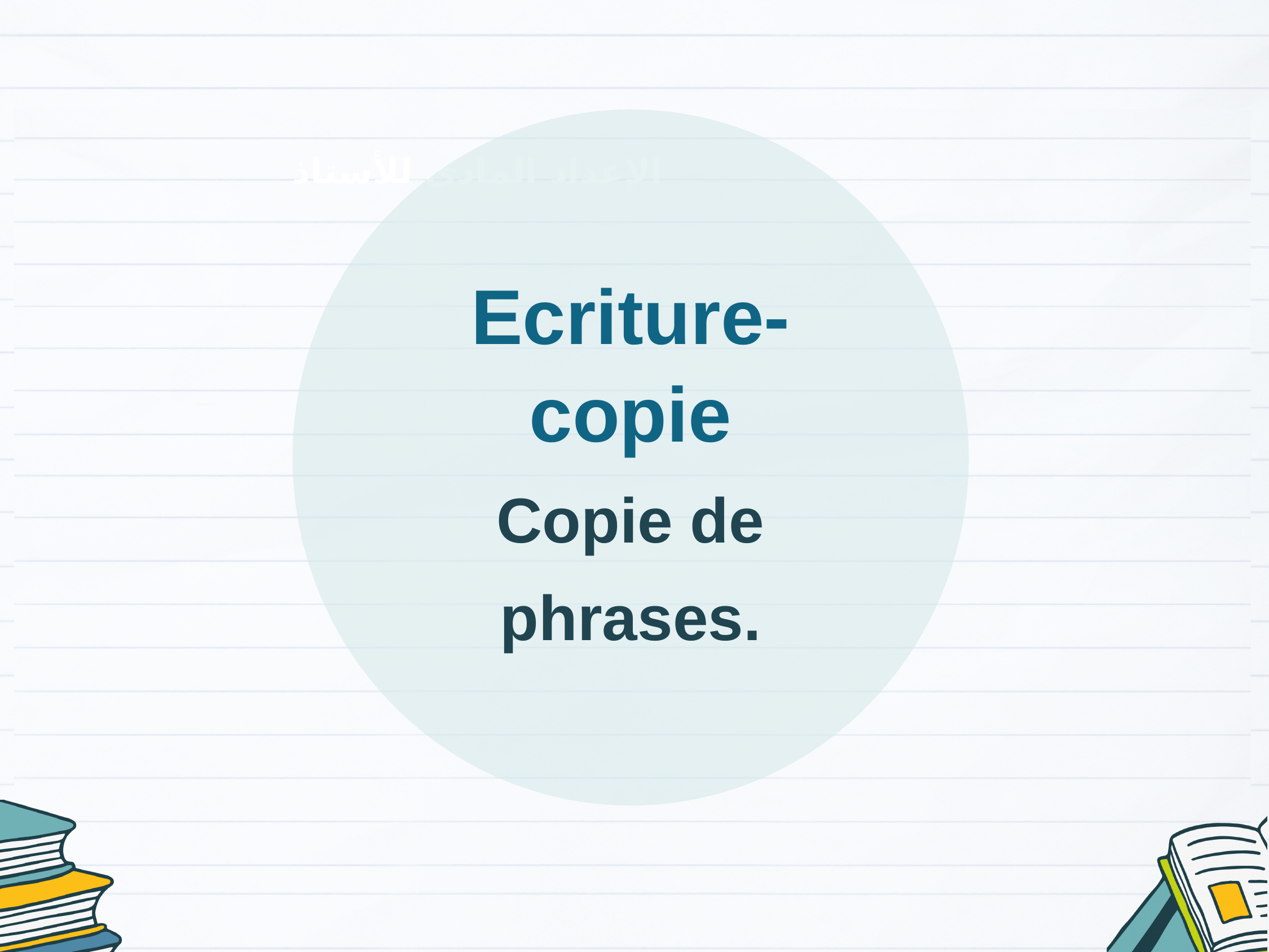

Ecriture- copie
Copie de phrases.
الإعداد المادي للأستاذ